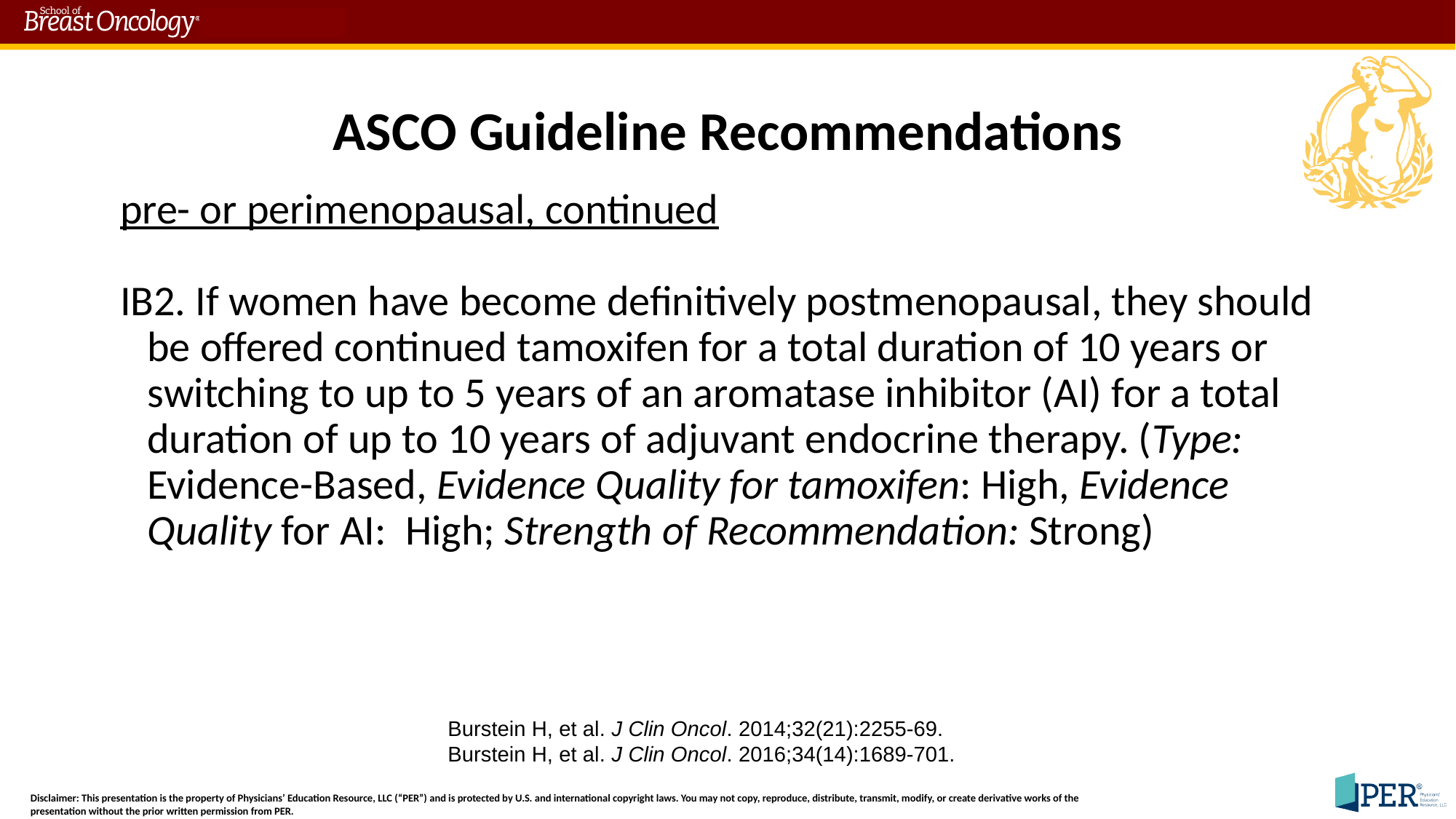

# ASCO Guideline Recommendations
pre- or perimenopausal, continued

IB2. If women have become definitively postmenopausal, they should be offered continued tamoxifen for a total duration of 10 years or switching to up to 5 years of an aromatase inhibitor (AI) for a total duration of up to 10 years of adjuvant endocrine therapy. (Type:  Evidence-Based, Evidence Quality for tamoxifen: High, Evidence Quality for AI:  High; Strength of Recommendation: Strong)

Burstein H, et al. J Clin Oncol. 2014;32(21):2255-69.
Burstein H, et al. J Clin Oncol. 2016;34(14):1689-701.